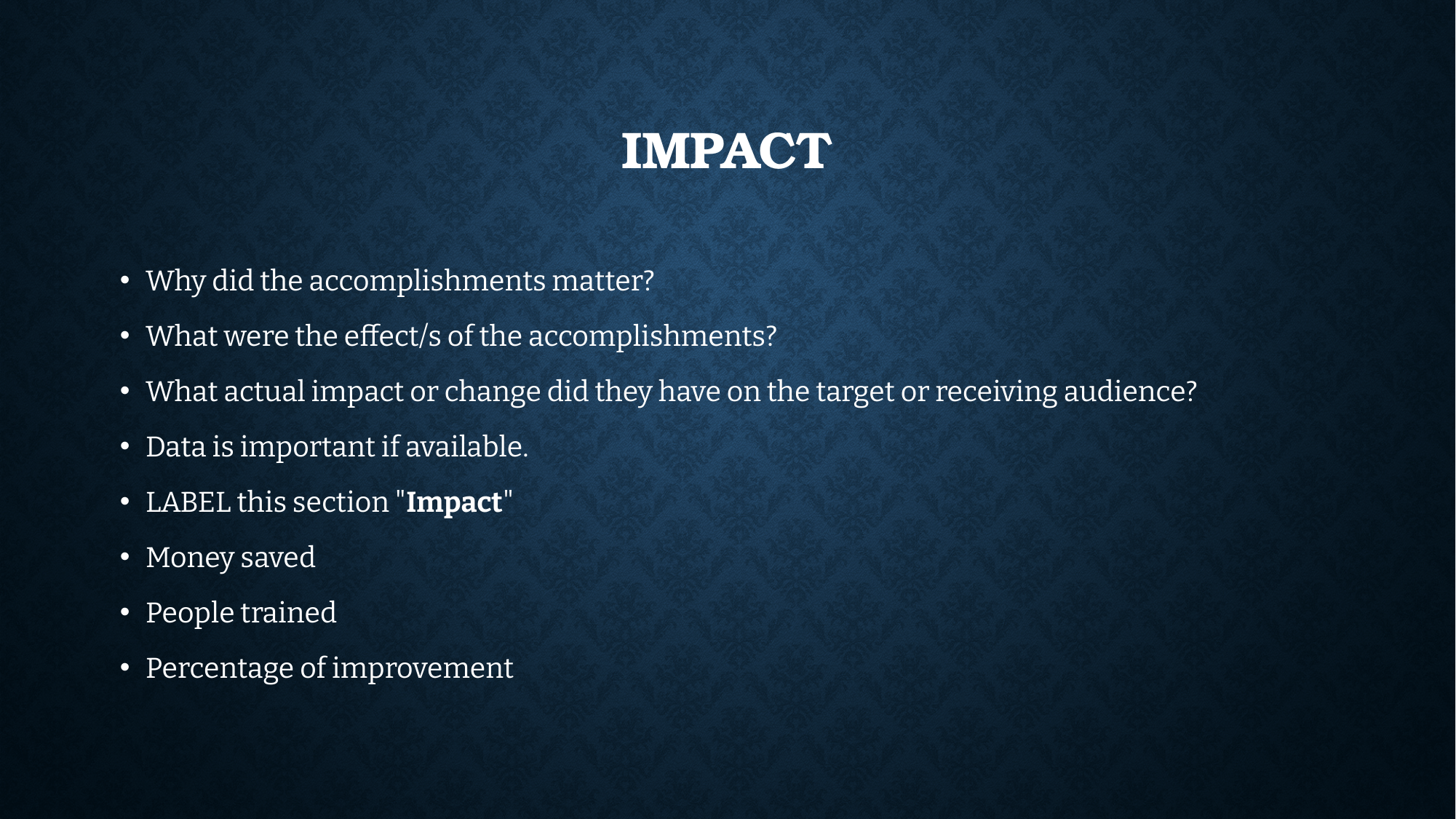

# impact
Why did the accomplishments matter?
What were the effect/s of the accomplishments?
What actual impact or change did they have on the target or receiving audience?
Data is important if available.
LABEL this section "Impact"
Money saved
People trained
Percentage of improvement